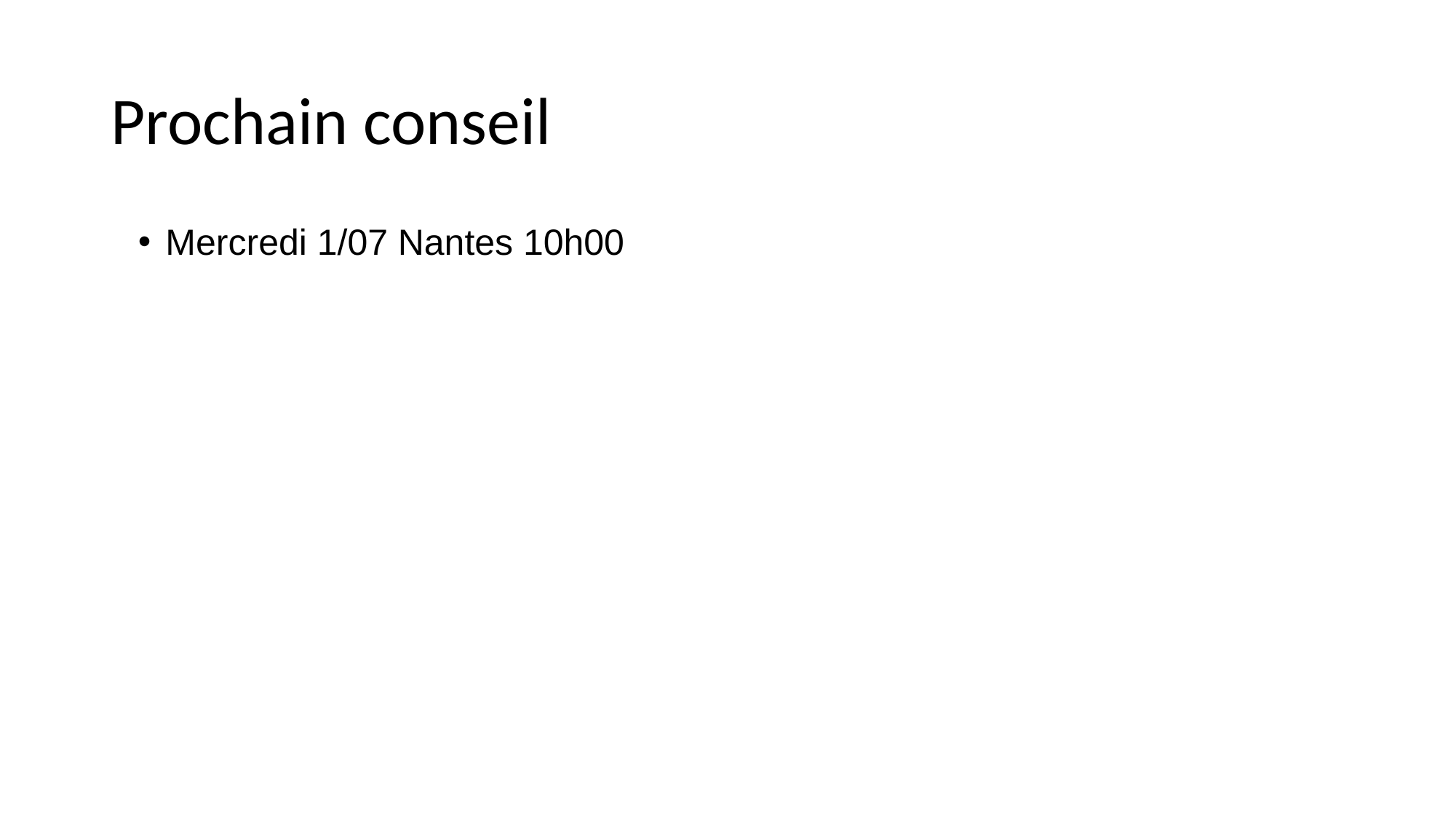

# Prochain conseil
Mercredi 1/07 Nantes 10h00